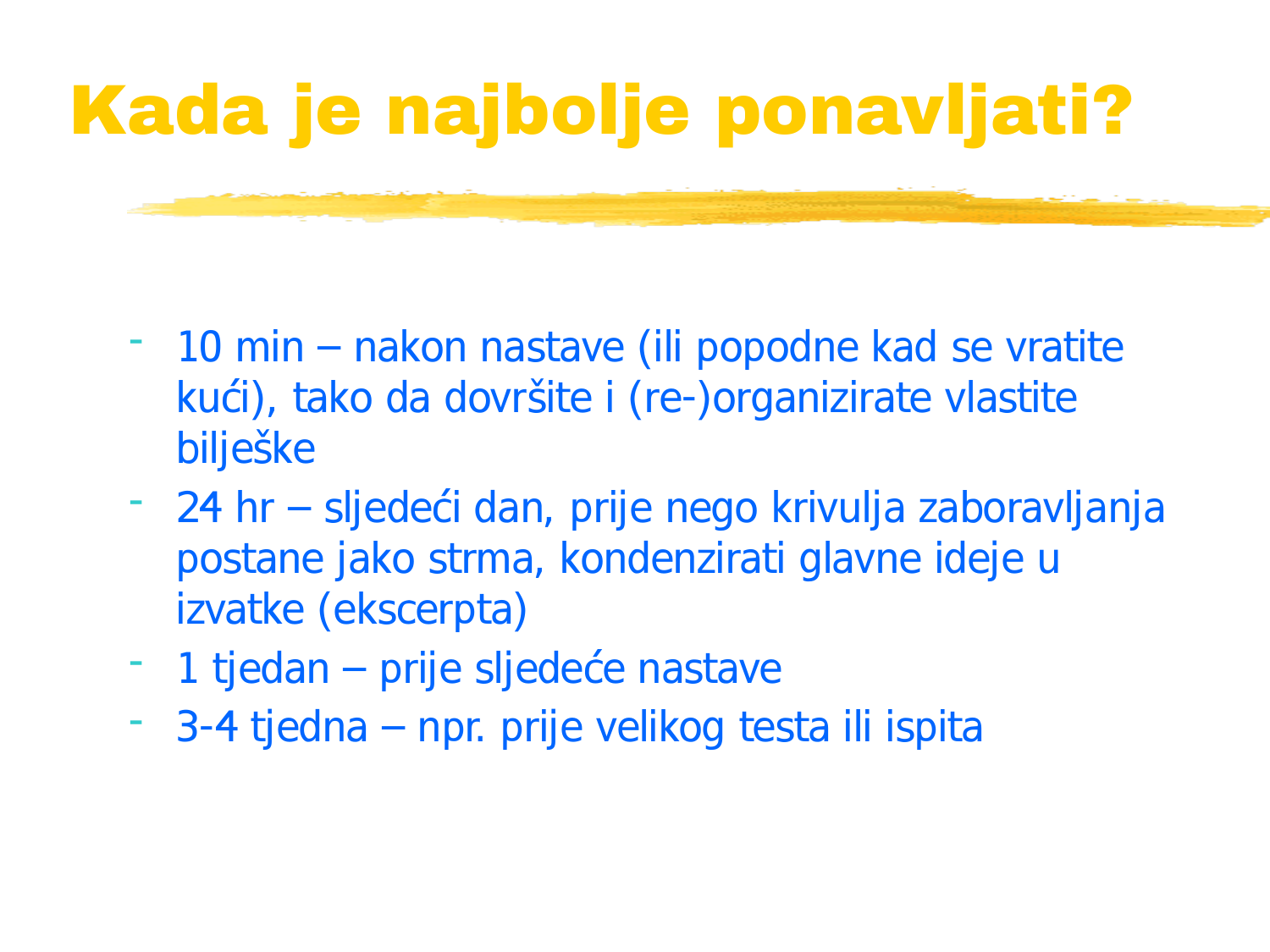

# Kada je najbolje ponavljati?
10 min – nakon nastave (ili popodne kad se vratite kući), tako da dovršite i (re-)organizirate vlastite bilješke
24 hr – sljedeći dan, prije nego krivulja zaboravljanja postane jako strma, kondenzirati glavne ideje u izvatke (ekscerpta)
1 tjedan – prije sljedeće nastave
3-4 tjedna – npr. prije velikog testa ili ispita